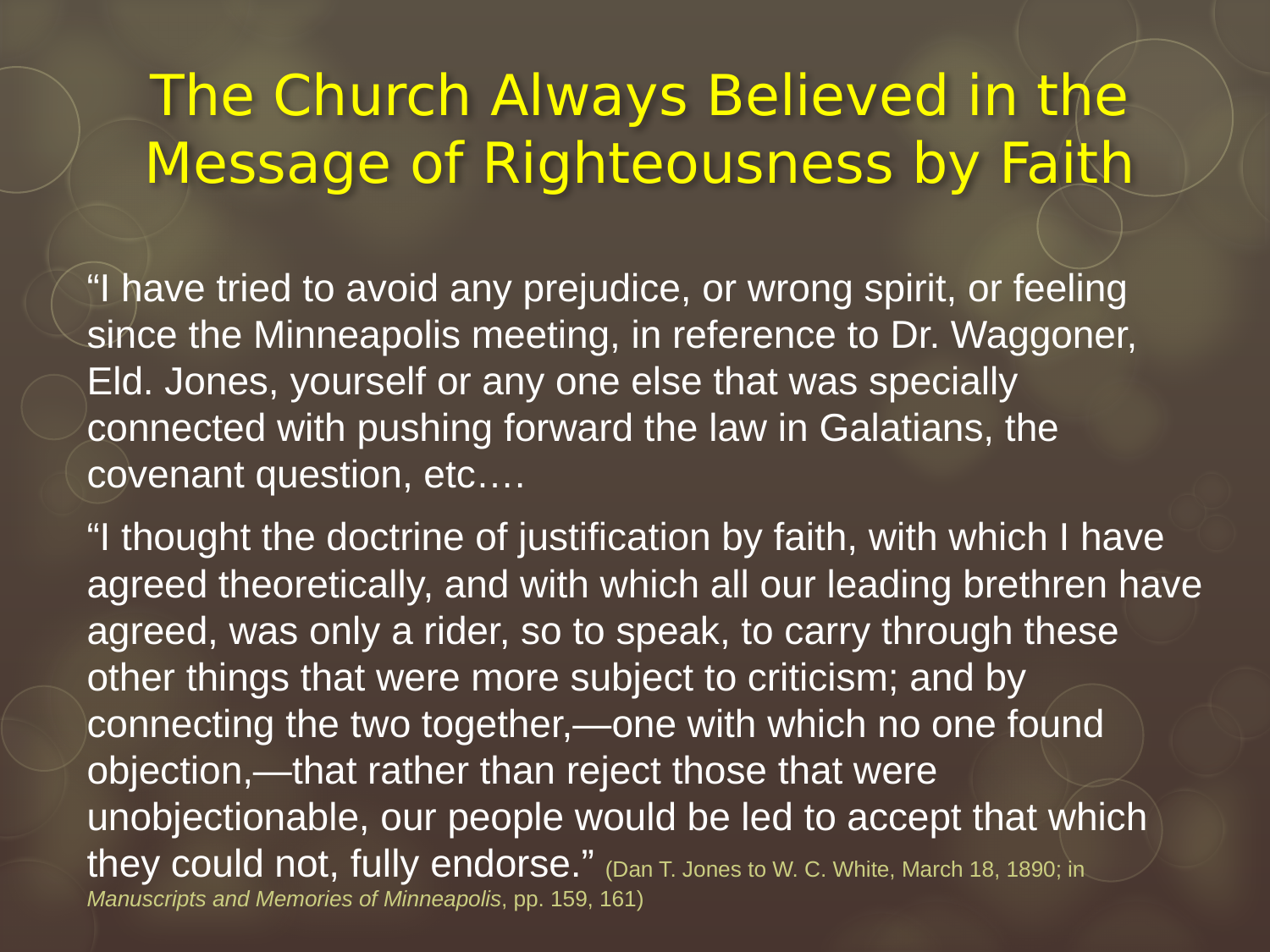

# The Church Always Believed in the Message of Righteousness by Faith
“I have tried to avoid any prejudice, or wrong spirit, or feeling since the Minneapolis meeting, in reference to Dr. Waggoner, Eld. Jones, yourself or any one else that was specially connected with pushing forward the law in Galatians, the covenant question, etc….
“I thought the doctrine of justification by faith, with which I have agreed theoretically, and with which all our leading brethren have agreed, was only a rider, so to speak, to carry through these other things that were more subject to criticism; and by connecting the two together,—one with which no one found objection,—that rather than reject those that were unobjectionable, our people would be led to accept that which they could not, fully endorse.” (Dan T. Jones to W. C. White, March 18, 1890; in Manuscripts and Memories of Minneapolis, pp. 159, 161)